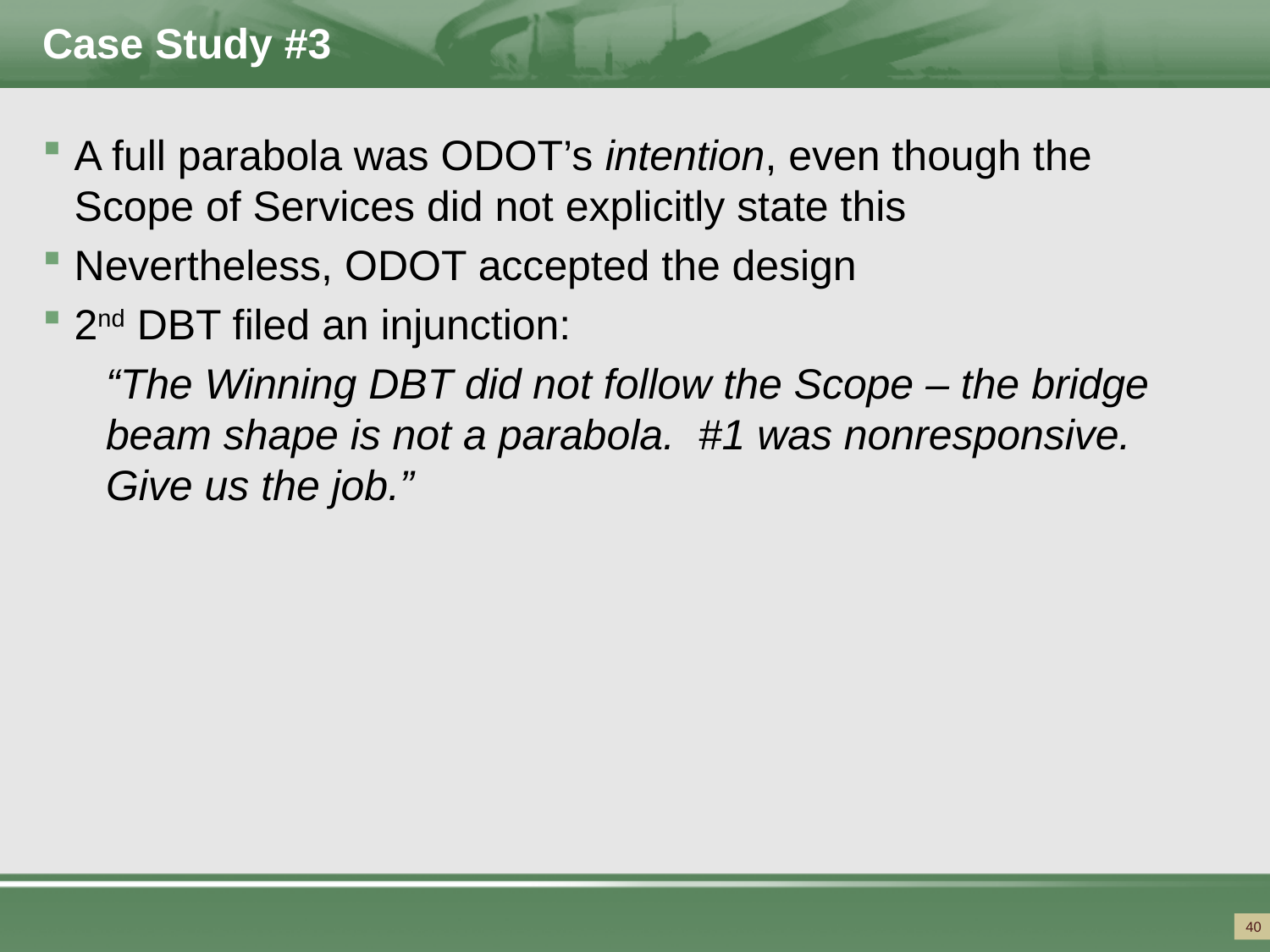

# Case Study #3
A full parabola was ODOT’s intention, even though the Scope of Services did not explicitly state this
Nevertheless, ODOT accepted the design
2nd DBT filed an injunction:
“The Winning DBT did not follow the Scope – the bridge beam shape is not a parabola.  #1 was nonresponsive.  Give us the job.”

40